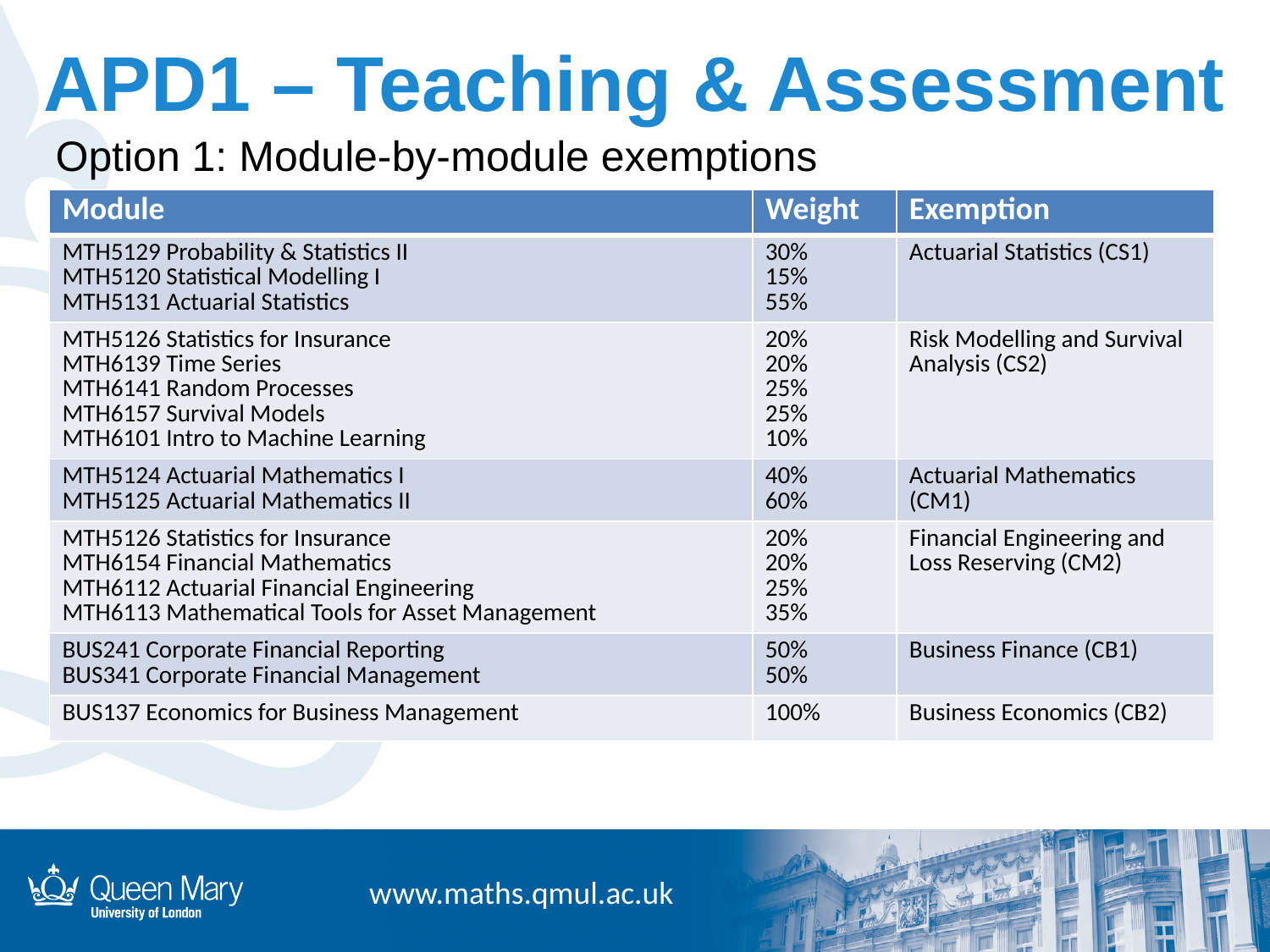

# APD1 – Teaching & Assessment
Option 1: Module-by-module exemptions
| Module | Weight | Exemption |
| --- | --- | --- |
| MTH5129 Probability & Statistics II MTH5120 Statistical Modelling I MTH5131 Actuarial Statistics | 30% 15% 55% | Actuarial Statistics (CS1) |
| MTH5126 Statistics for Insurance MTH6139 Time Series MTH6141 Random Processes MTH6157 Survival Models MTH6101 Intro to Machine Learning | 20% 20% 25% 25% 10% | Risk Modelling and Survival Analysis (CS2) |
| MTH5124 Actuarial Mathematics I MTH5125 Actuarial Mathematics II | 40% 60% | Actuarial Mathematics (CM1) |
| MTH5126 Statistics for Insurance MTH6154 Financial Mathematics MTH6112 Actuarial Financial Engineering MTH6113 Mathematical Tools for Asset Management | 20% 20% 25% 35% | Financial Engineering and Loss Reserving (CM2) |
| BUS241 Corporate Financial Reporting BUS341 Corporate Financial Management | 50% 50% | Business Finance (CB1) |
| BUS137 Economics for Business Management | 100% | Business Economics (CB2) |